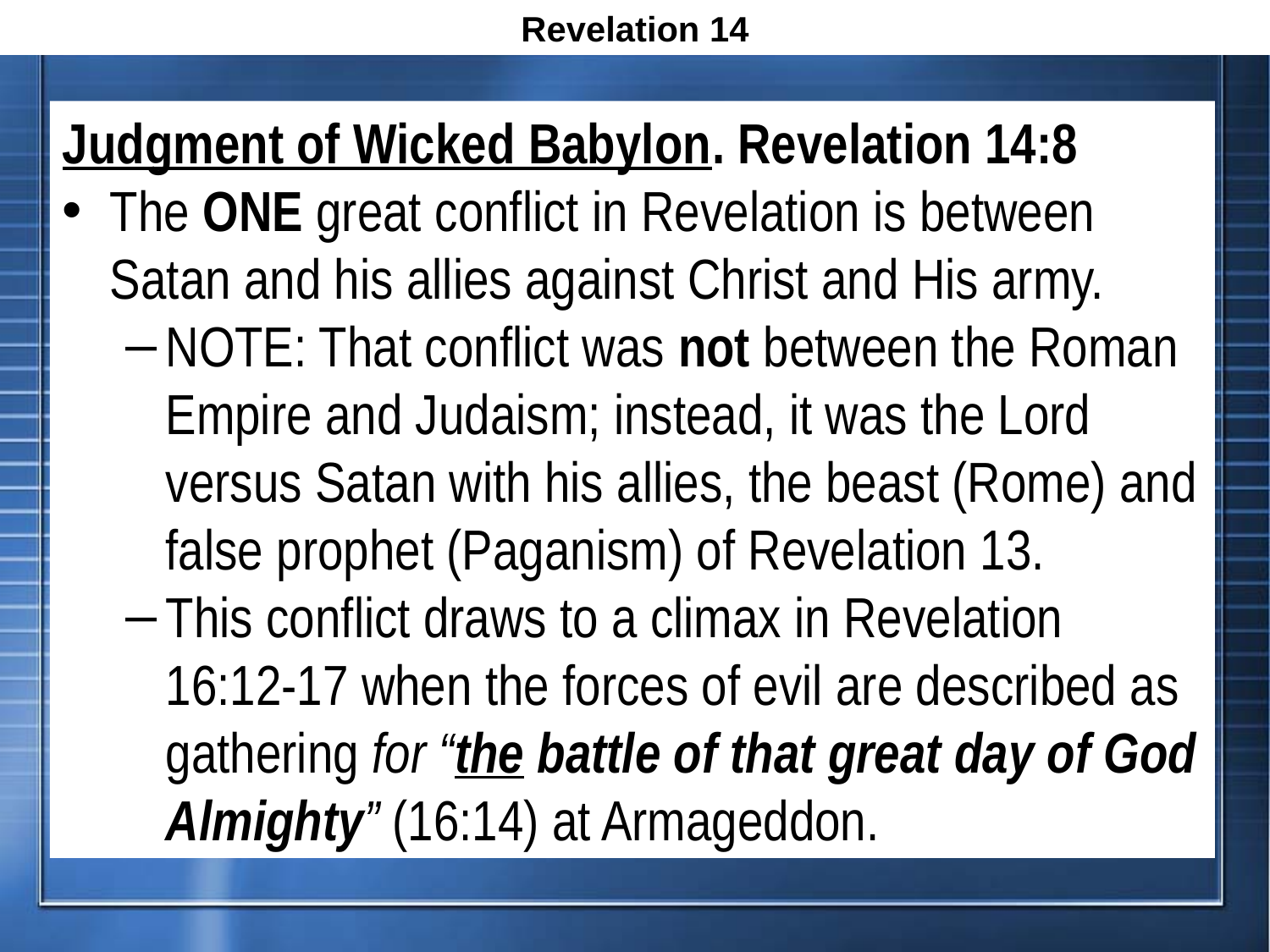

Revelation 14
Judgment of Wicked Babylon. Revelation 14:8
The ONE great conflict in Revelation is between Satan and his allies against Christ and His army.
NOTE: That conflict was not between the Roman Empire and Judaism; instead, it was the Lord versus Satan with his allies, the beast (Rome) and false prophet (Paganism) of Revelation 13.
This conflict draws to a climax in Revelation 16:12-17 when the forces of evil are described as gathering for “the battle of that great day of God Almighty” (16:14) at Armageddon.